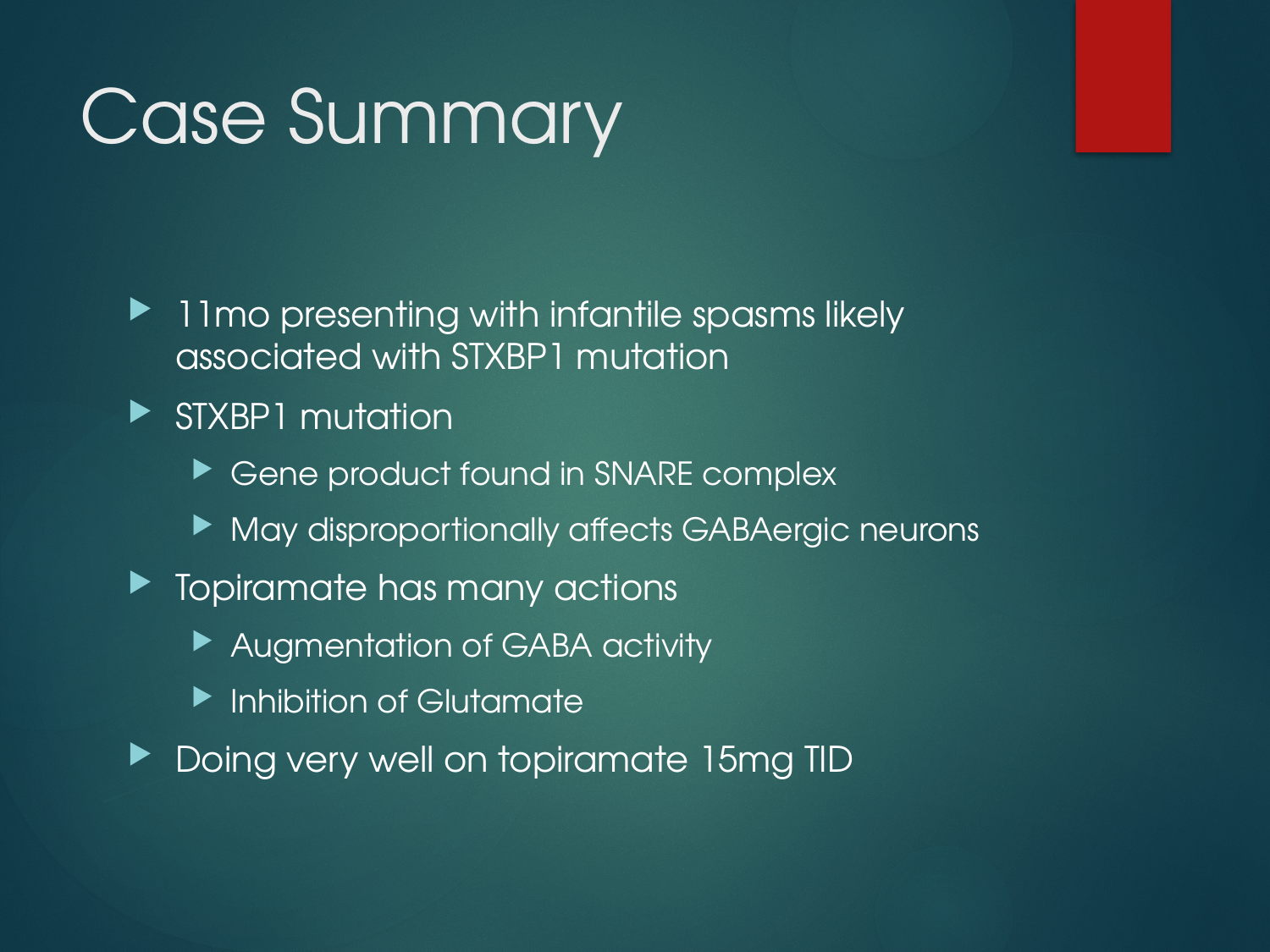

# Case Summary
11mo presenting with infantile spasms likely associated with STXBP1 mutation
STXBP1 mutation
Gene product found in SNARE complex
May disproportionally affects GABAergic neurons
Topiramate has many actions
Augmentation of GABA activity
Inhibition of Glutamate
Doing very well on topiramate 15mg TID